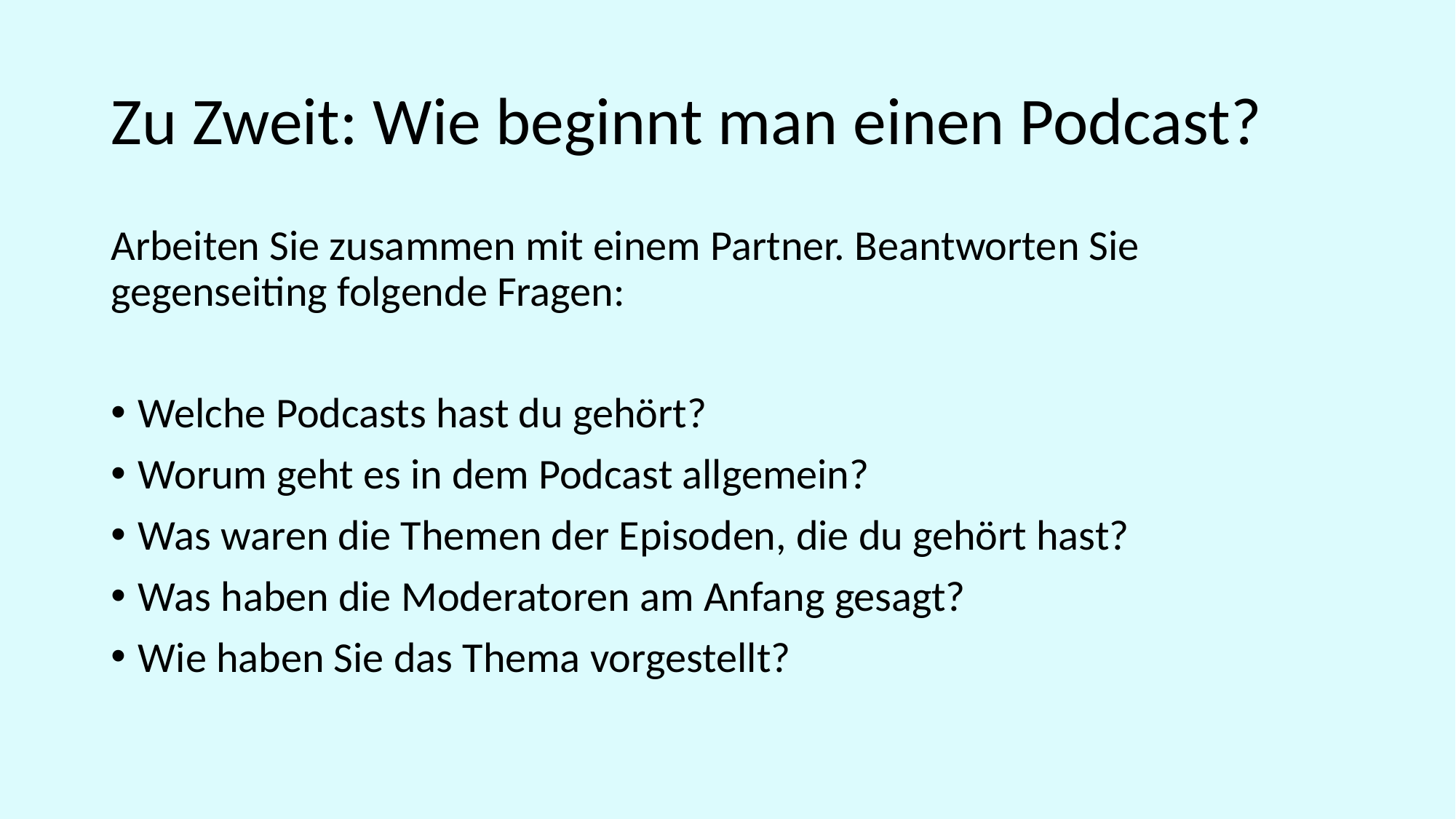

# Zu Zweit: Wie beginnt man einen Podcast?
Arbeiten Sie zusammen mit einem Partner. Beantworten Sie gegenseiting folgende Fragen:

Welche Podcasts hast du gehört?
Worum geht es in dem Podcast allgemein?
Was waren die Themen der Episoden, die du gehört hast?
Was haben die Moderatoren am Anfang gesagt?
Wie haben Sie das Thema vorgestellt?